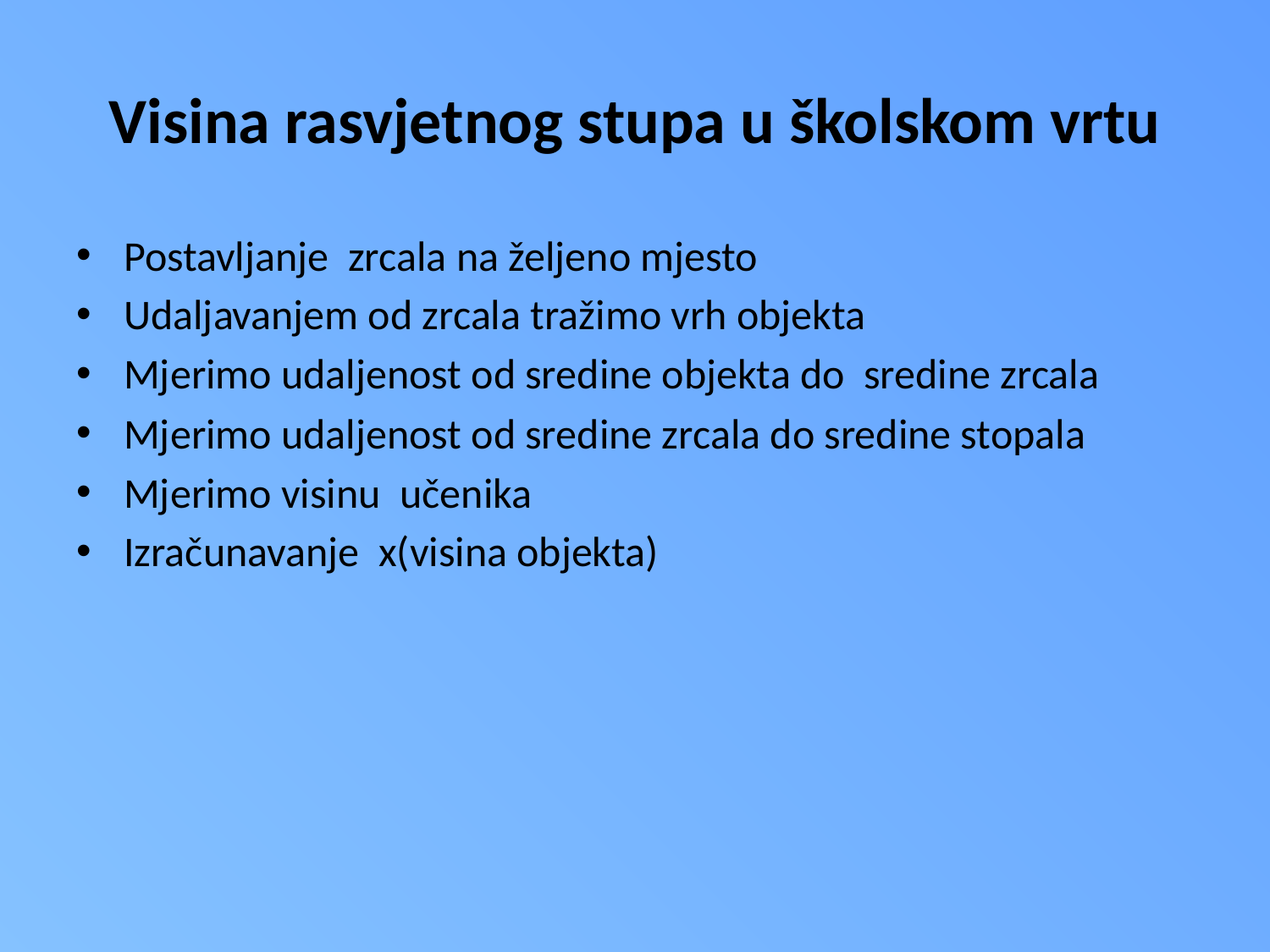

# Visina rasvjetnog stupa u školskom vrtu
Postavljanje  zrcala na željeno mjesto
Udaljavanjem od zrcala tražimo vrh objekta
Mjerimo udaljenost od sredine objekta do  sredine zrcala
Mjerimo udaljenost od sredine zrcala do sredine stopala
Mjerimo visinu  učenika
Izračunavanje  x(visina objekta)